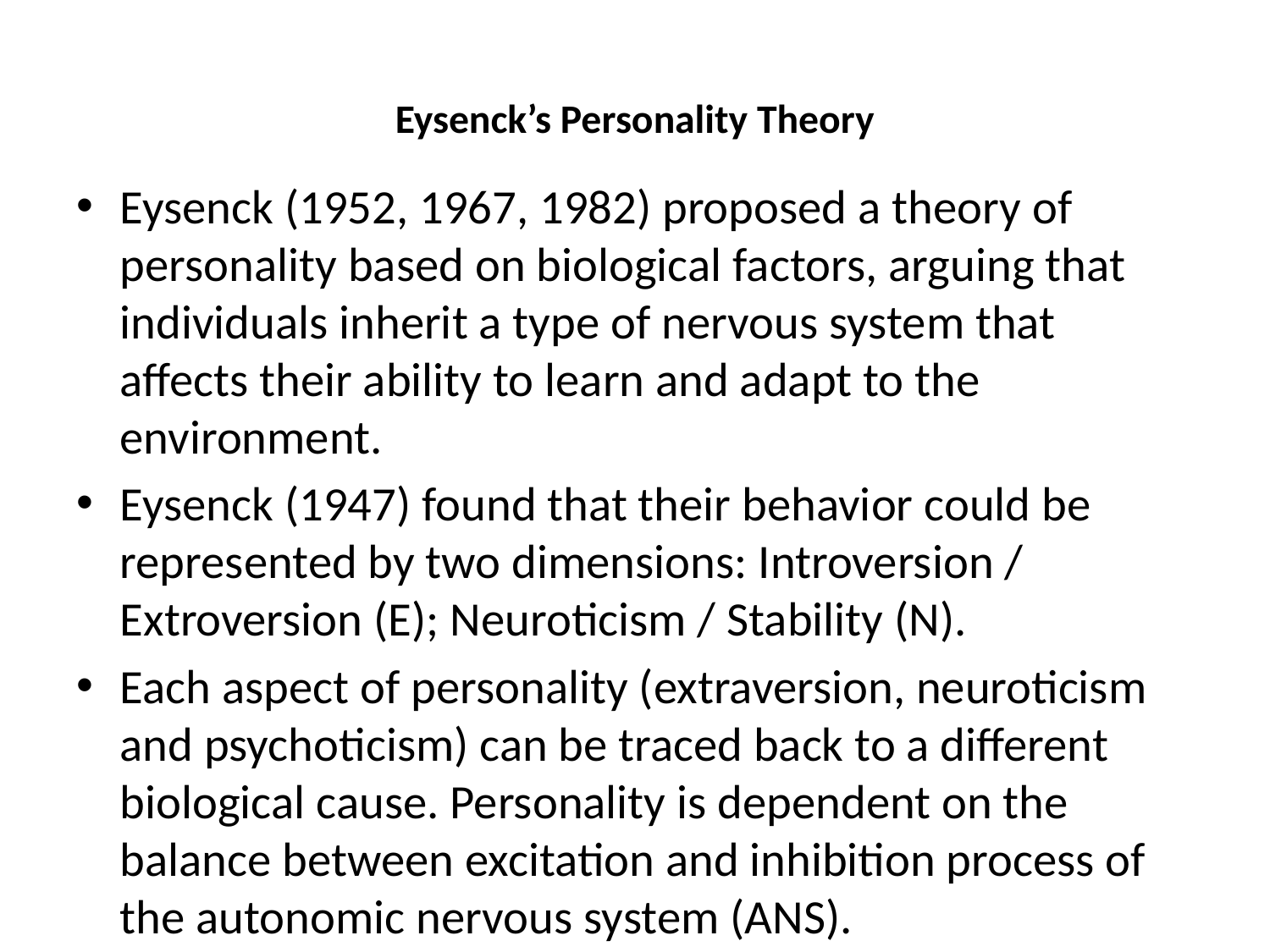

# Eysenck’s Personality Theory
Eysenck (1952, 1967, 1982) proposed a theory of personality based on biological factors, arguing that individuals inherit a type of nervous system that affects their ability to learn and adapt to the environment.
Eysenck (1947) found that their behavior could be represented by two dimensions: Introversion / Extroversion (E); Neuroticism / Stability (N).
Each aspect of personality (extraversion, neuroticism and psychoticism) can be traced back to a different biological cause. Personality is dependent on the balance between excitation and inhibition process of the autonomic nervous system (ANS).